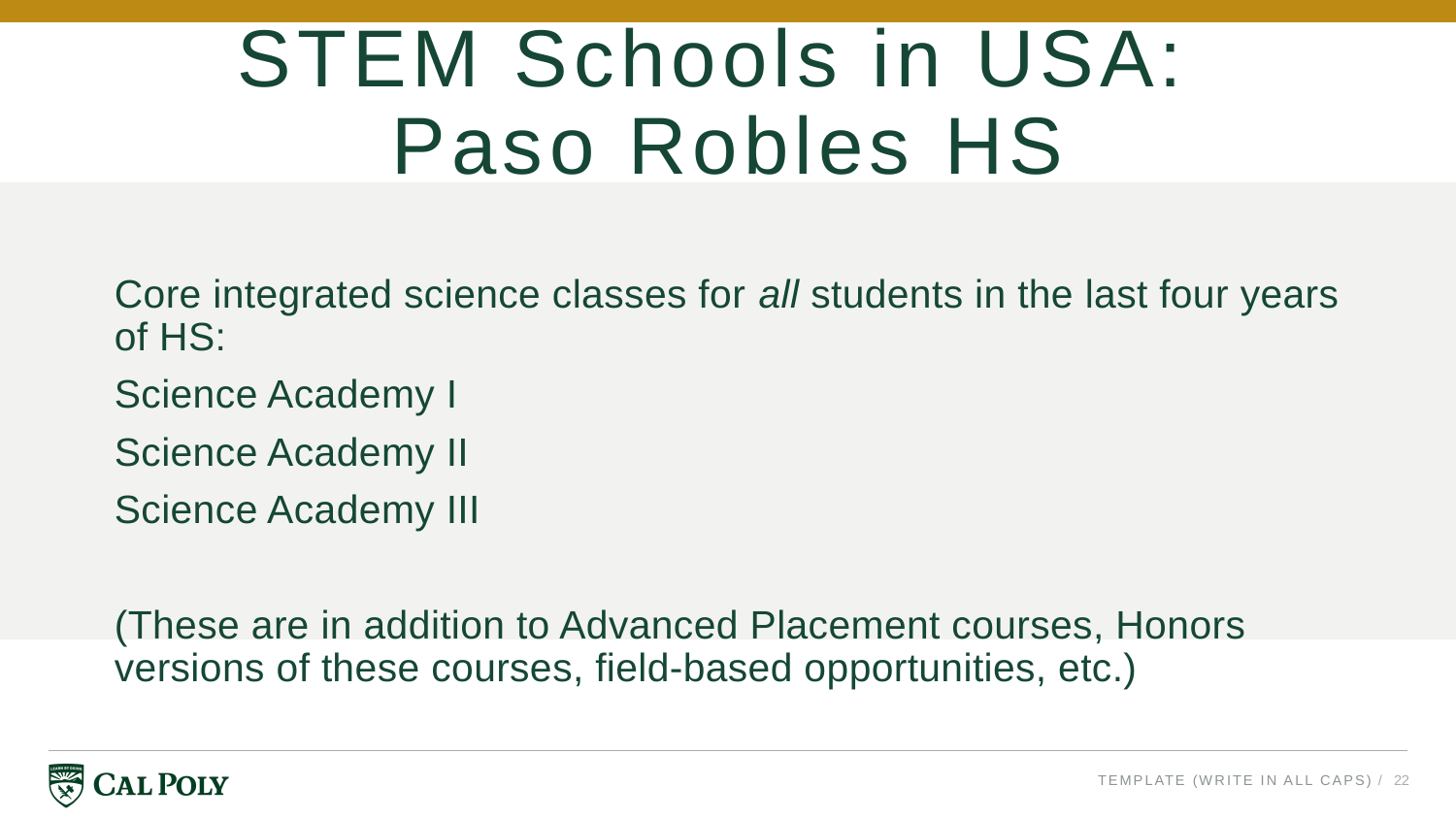

# STEM Schools in USA: Paso Robles HS
Core integrated science classes for all students in the last four years of HS:
Science Academy I
Science Academy II
Science Academy III

(These are in addition to Advanced Placement courses, Honors versions of these courses, field-based opportunities, etc.)

TEMPLATE (WRITE IN ALL CAPS)
/   22